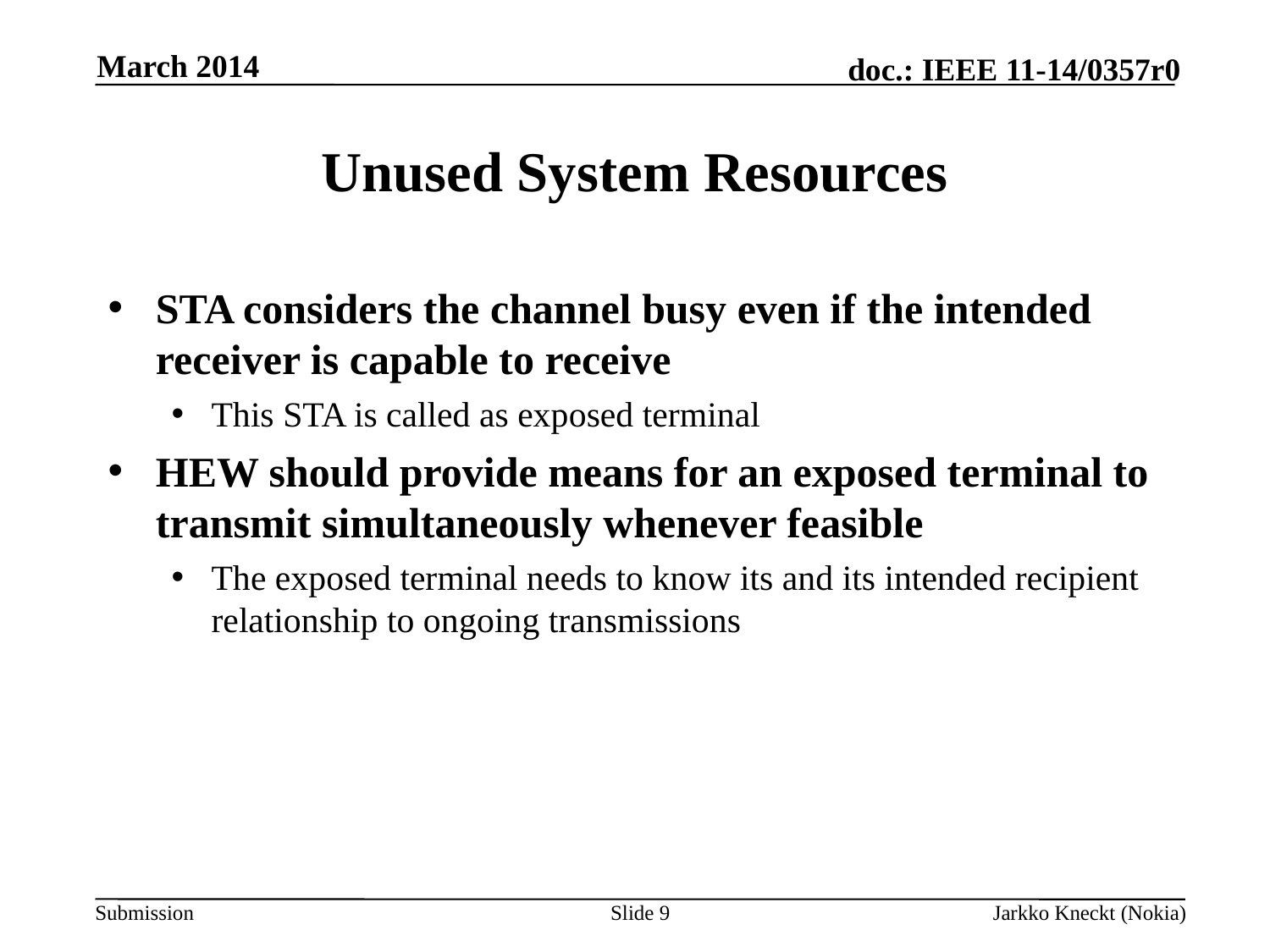

March 2014
# Unused System Resources
STA considers the channel busy even if the intended receiver is capable to receive
This STA is called as exposed terminal
HEW should provide means for an exposed terminal to transmit simultaneously whenever feasible
The exposed terminal needs to know its and its intended recipient relationship to ongoing transmissions
Slide 9
Jarkko Kneckt (Nokia)